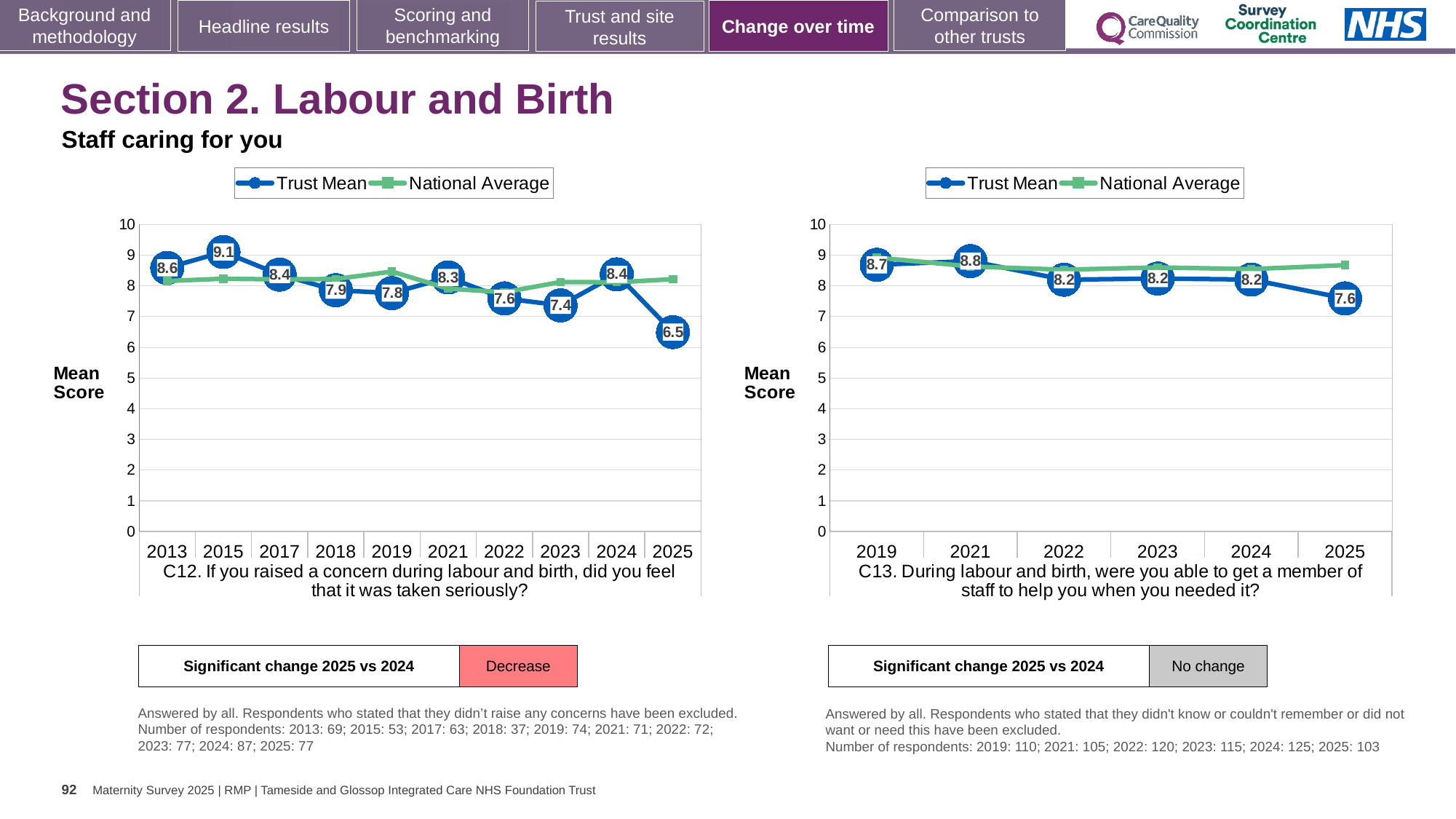

# Section 2. Labour and Birth
Staff caring for you

### Chart

| Category | Trust Mean | National Average |
|---|---|---|
| 2013 | 8.58650965763585 | 8.157592435949578 |
| 2015 | 9.104551736656962 | 8.231286407002743 |
| 2017 | 8.366135555709098 | 8.209526431808271 |
| 2018 | 7.857202177146405 | 8.222952342438466 |
| 2019 | 7.763860239874608 | 8.463532294237524 |
| 2021 | 8.277091985271474 | 7.906862493308793 |
| 2022 | 7.591553038666208 | 7.791458642067123 |
| 2023 | 7.365152313169451 | 8.124799036139482 |
| 2024 | 8.373868295105268 | 8.1158244709256 |
| 2025 | 6.4945927235143 | 8.218515046342775 |

### Chart

| Category | Trust Mean | National Average |
|---|---|---|
| 2019 | 8.6852243090699 | 8.9206776618865 |
| 2021 | 8.807132787191739 | 8.63071990263128 |
| 2022 | 8.200224417402028 | 8.52603632657797 |
| 2023 | 8.238016983868754 | 8.598794893565366 |
| 2024 | 8.205167481625317 | 8.54587611806388 |
| 2025 | 7.591392942042804 | 8.674227001498222 |
| Significant change 2025 vs 2024 | Decrease |
| --- | --- |
| Significant change 2025 vs 2024 | No change |
| --- | --- |
Answered by all. Respondents who stated that they didn’t raise any concerns have been excluded.
Number of respondents: 2013: 69; 2015: 53; 2017: 63; 2018: 37; 2019: 74; 2021: 71; 2022: 72; 2023: 77; 2024: 87; 2025: 77
Answered by all. Respondents who stated that they didn't know or couldn't remember or did not want or need this have been excluded.
Number of respondents: 2019: 110; 2021: 105; 2022: 120; 2023: 115; 2024: 125; 2025: 103
92